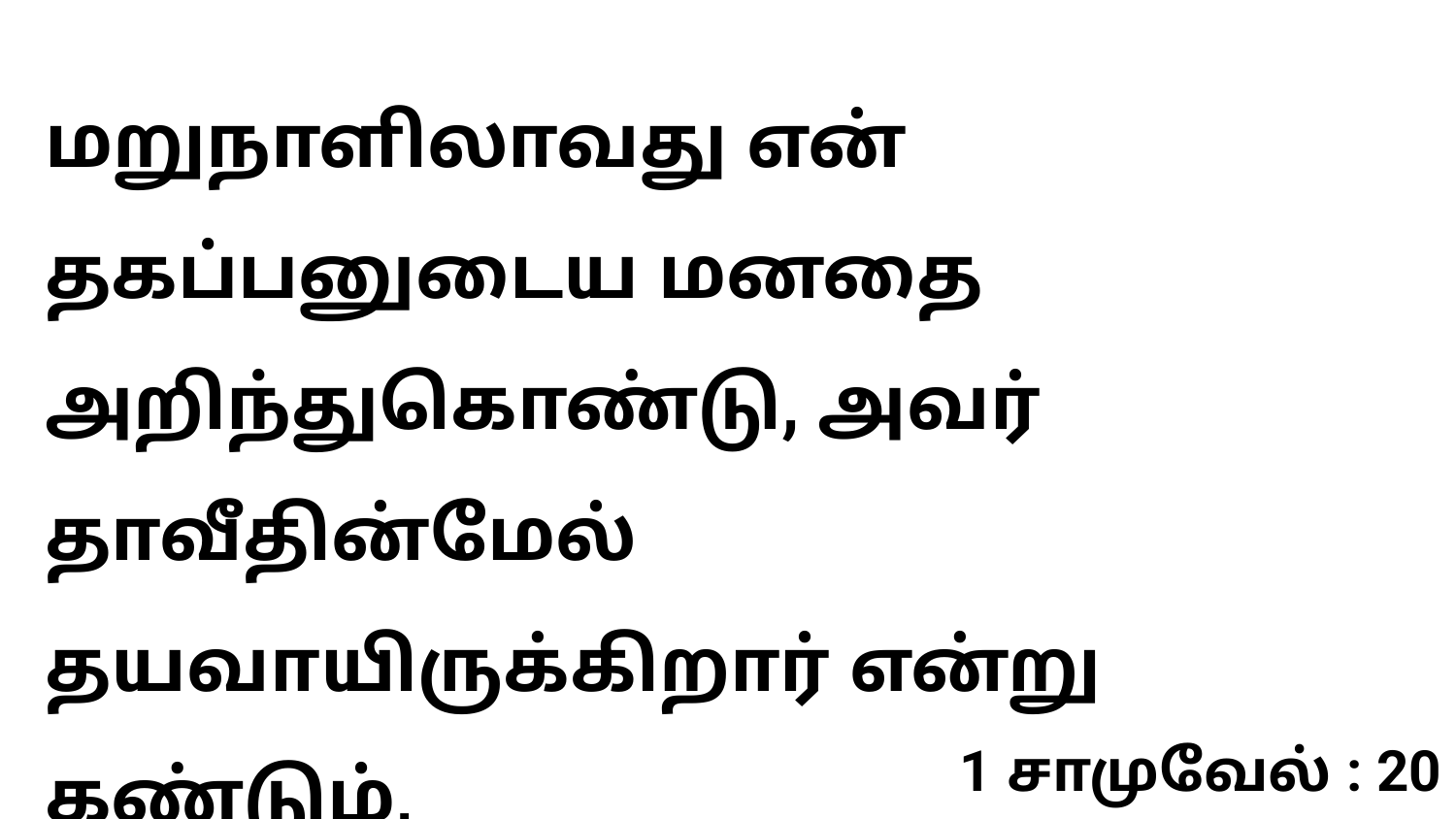

மறுநாளிலாவது என் தகப்பனுடைய மனதை அறிந்துகொண்டு, அவர் தாவீதின்மேல் தயவாயிருக்கிறார் என்று கண்டும்,
1 சாமுவேல் : 20